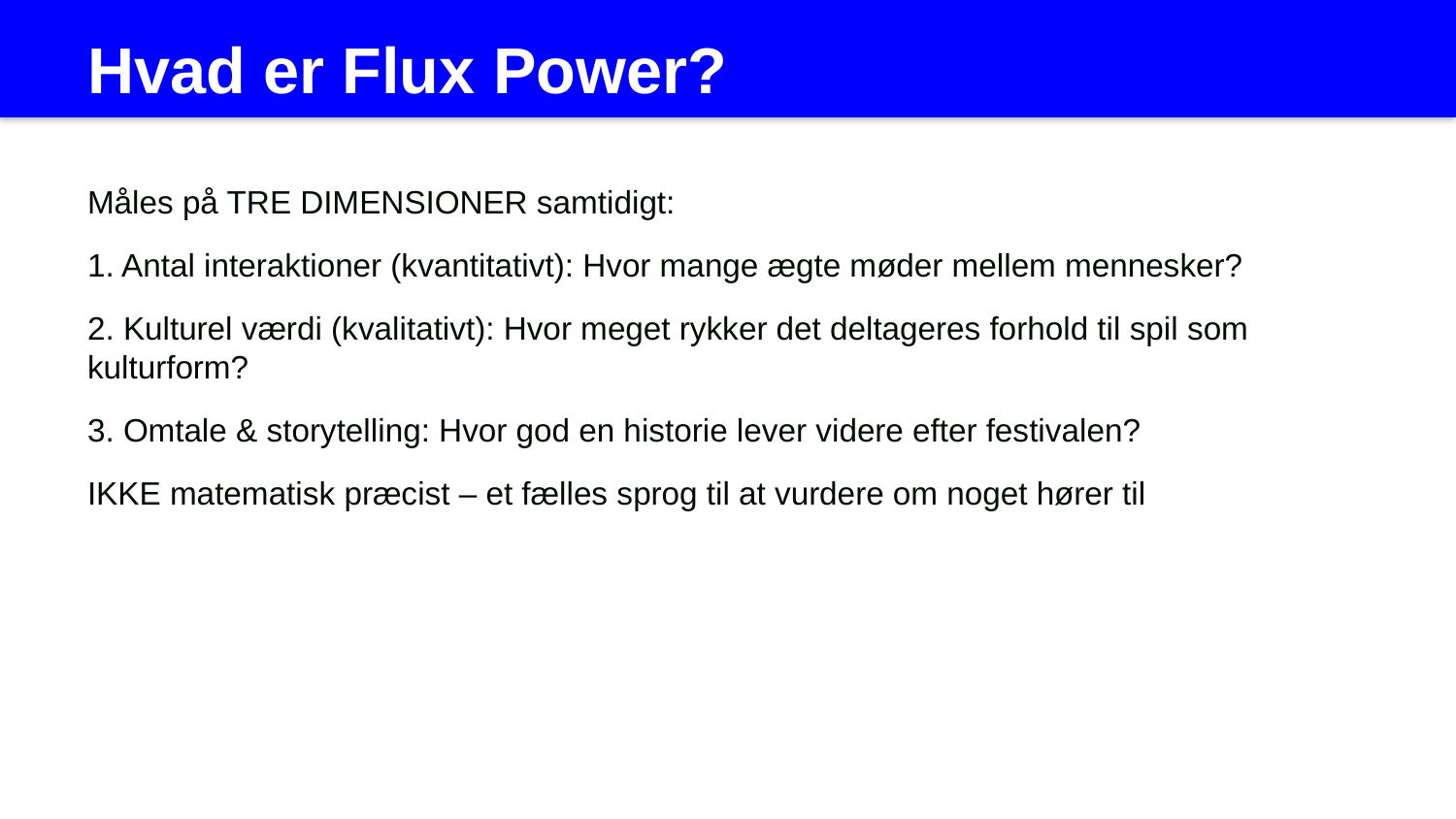

Hvad er Flux Power?
Måles på TRE DIMENSIONER samtidigt:
1. Antal interaktioner (kvantitativt): Hvor mange ægte møder mellem mennesker?
2. Kulturel værdi (kvalitativt): Hvor meget rykker det deltageres forhold til spil som kulturform?
3. Omtale & storytelling: Hvor god en historie lever videre efter festivalen?
IKKE matematisk præcist – et fælles sprog til at vurdere om noget hører til